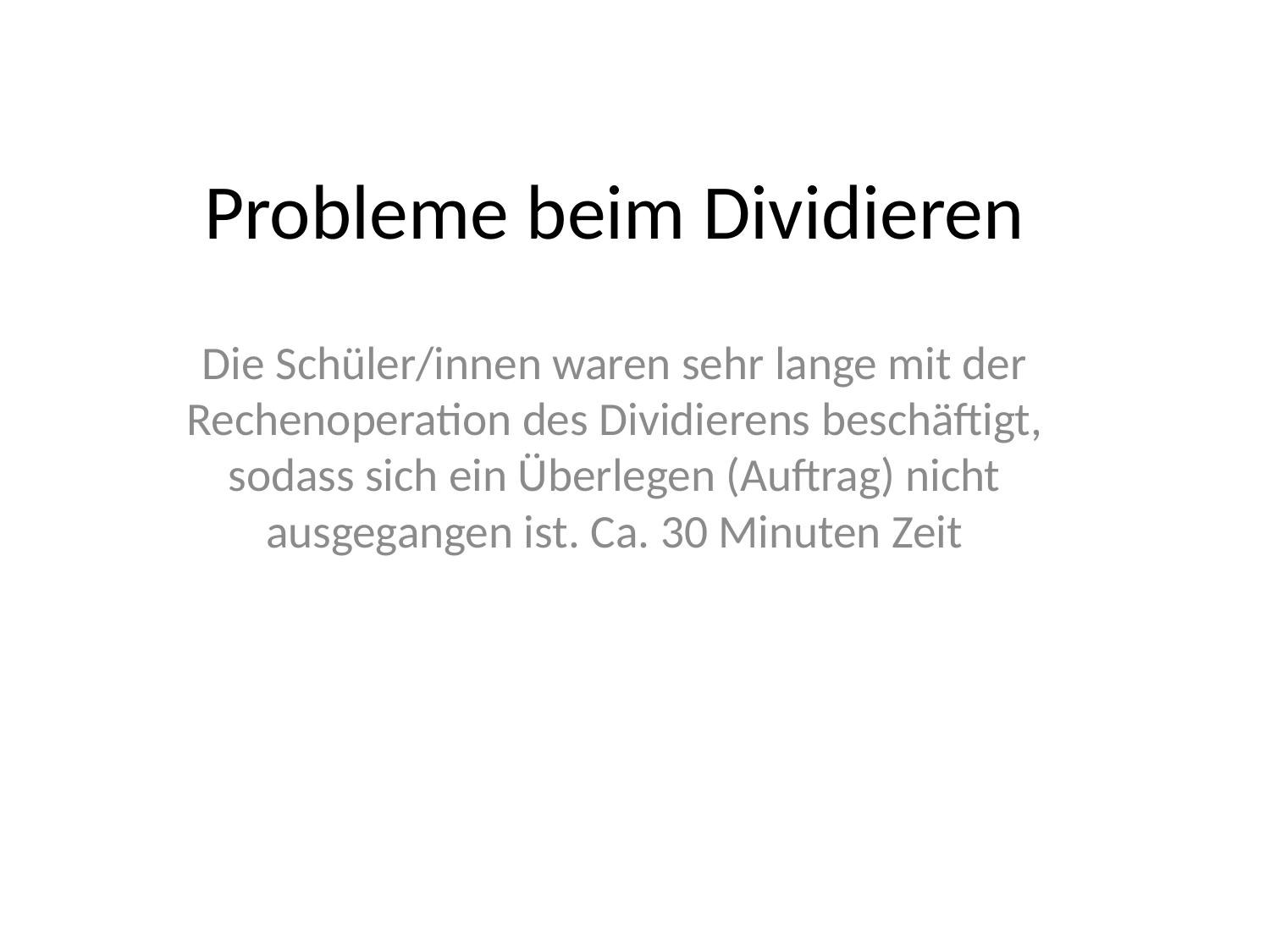

# Probleme beim Dividieren
Die Schüler/innen waren sehr lange mit der Rechenoperation des Dividierens beschäftigt, sodass sich ein Überlegen (Auftrag) nicht ausgegangen ist. Ca. 30 Minuten Zeit